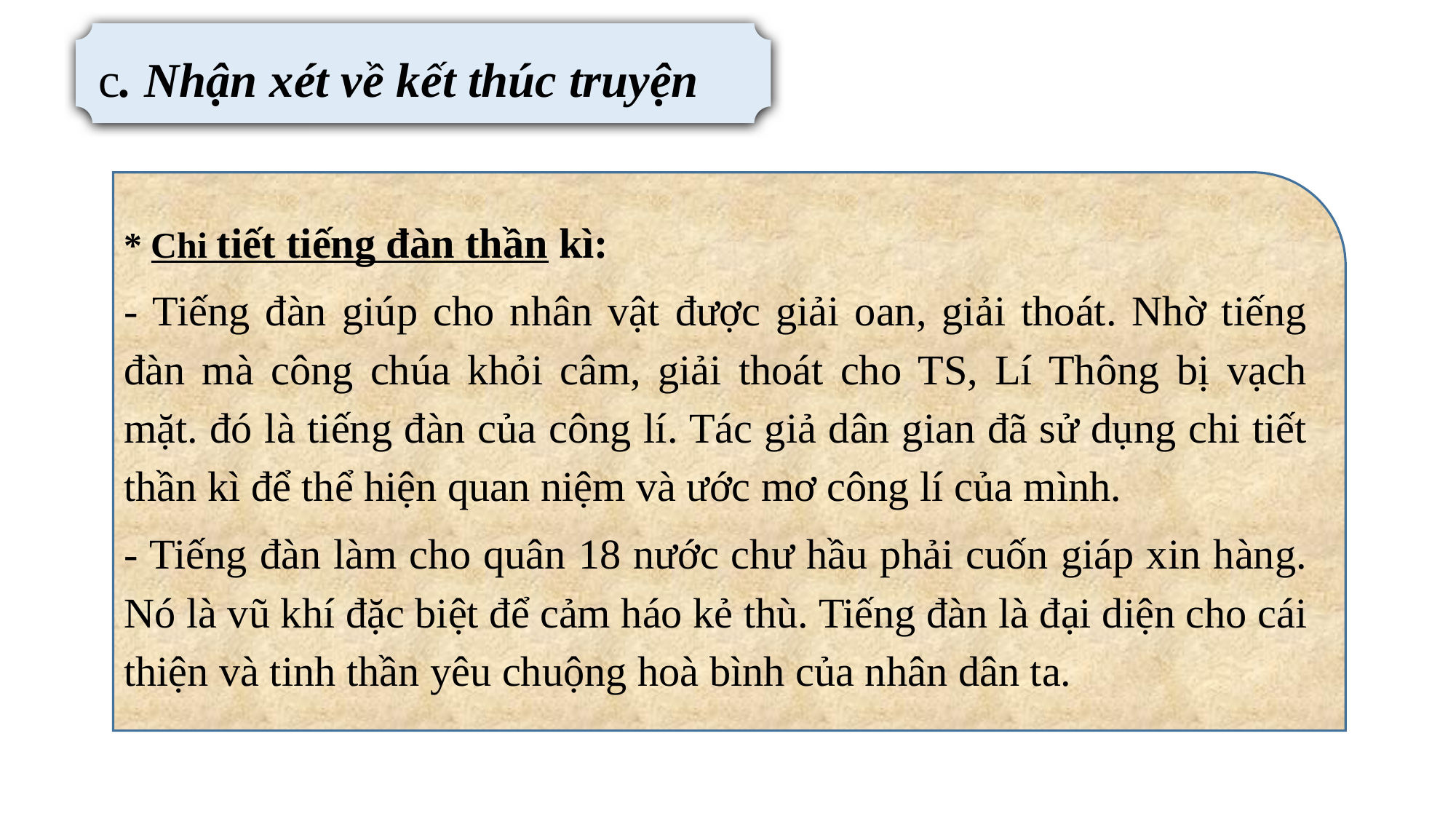

c. Nhận xét về kết thúc truyện
* Chi tiết tiếng đàn thần kì:
- Tiếng đàn giúp cho nhân vật được giải oan, giải thoát. Nhờ tiếng đàn mà công chúa khỏi câm, giải thoát cho TS, Lí Thông bị vạch mặt. đó là tiếng đàn của công lí. Tác giả dân gian đã sử dụng chi tiết thần kì để thể hiện quan niệm và ước mơ công lí của mình.
- Tiếng đàn làm cho quân 18 nước chư hầu phải cuốn giáp xin hàng. Nó là vũ khí đặc biệt để cảm háo kẻ thù. Tiếng đàn là đại diện cho cái thiện và tinh thần yêu chuộng hoà bình của nhân dân ta.